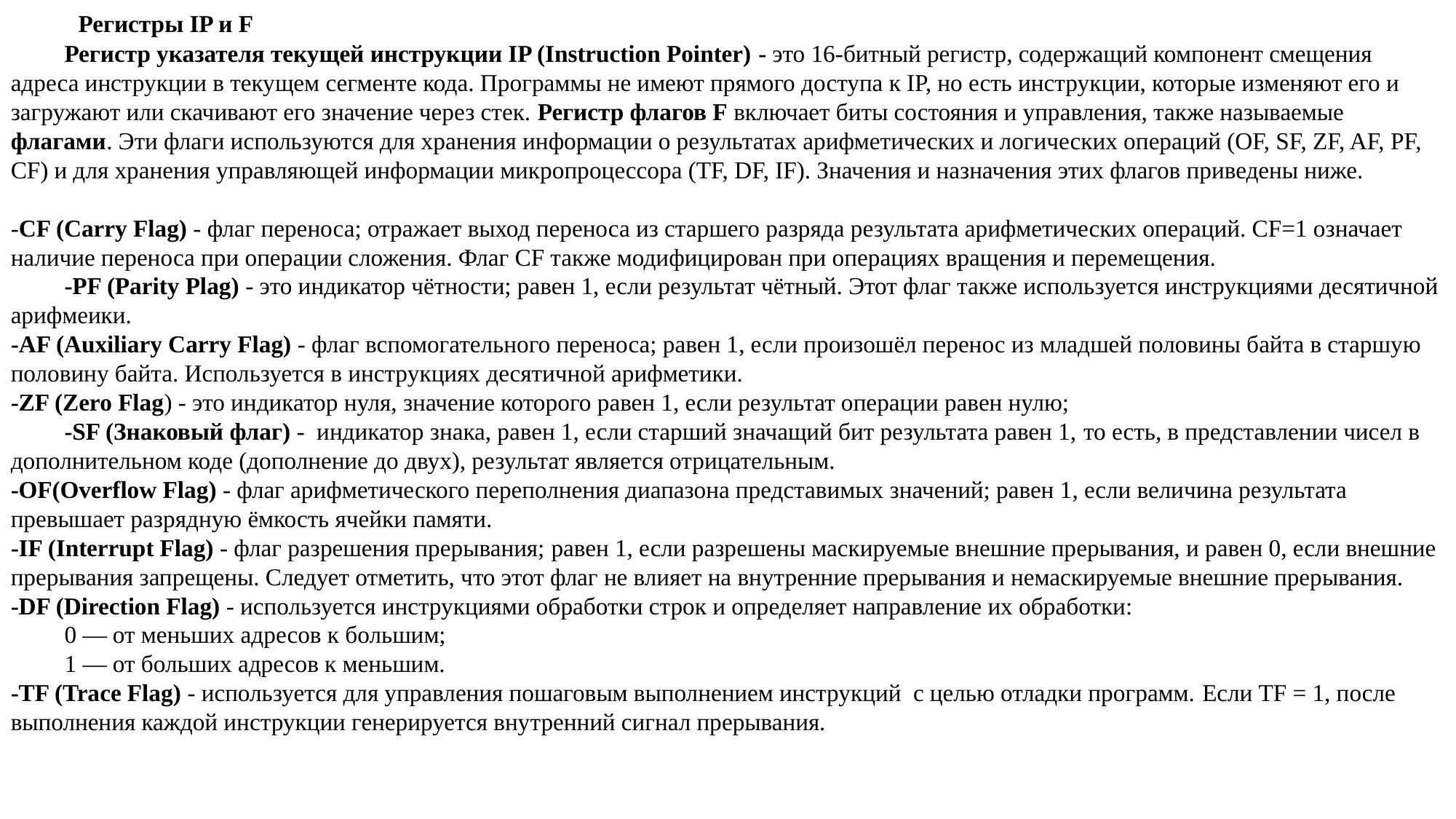

Регистры IP и F
Регистр указателя текущей инструкции IP (Instruction Pointer) - это 16-битный регистр, содержащий компонент смещения адреса инструкции в текущем сегменте кода. Программы не имеют прямого доступа к IP, но есть инструкции, которые изменяют его и загружают или скачивают его значение через стек. Регистр флагов F включает биты состояния и управления, также называемые флагами. Эти флаги используются для хранения информации о результатах арифметических и логических операций (OF, SF, ZF, AF, PF, CF) и для хранения управляющей информации микропроцессора (TF, DF, IF). Значения и назначения этих флагов приведены ниже.
-CF (Carry Flag) - флаг переноса; отражает выход переноса из старшего разряда результата арифметических операций. CF=1 означает наличие переноса при операции сложения. Флаг CF также модифицирован при операциях вращения и перемещения.
-PF (Parity Plag) - это индикатор чётности; равен 1, если результат чётный. Этот флаг также используется инструкциями десятичной арифмеики.
-AF (Auxiliary Carry Flag) - флаг вспомогательного переноса; равен 1, если произошёл перенос из младшей половины байта в старшую половину байта. Используется в инструкциях десятичной арифметики.
-ZF (Zero Flag) - это индикатор нуля, значение которого равен 1, если результат операции равен нулю;
-SF (Знаковый флаг) -  индикатор знака, равен 1, если старший значащий бит результата равен 1, то есть, в представлении чисел в дополнительном коде (дополнение до двух), результат является отрицательным.
-OF(Overflow Flag) - флаг арифметического переполнения диапазона представимых значений; равен 1, если величина результата превышает разрядную ёмкость ячейки памяти.
-IF (Interrupt Flag) - флаг разрешения прерывания; равен 1, если разрешены маскируемые внешние прерывания, и равен 0, если внешние прерывания запрещены. Следует отметить, что этот флаг не влияет на внутренние прерывания и немаскируемые внешние прерывания.
-DF (Direction Flag) - используется инструкциями обработки строк и определяет направление их обработки:
0 — от меньших адресов к большим;
1 — от больших адресов к меньшим.
-TF (Trace Flag) - используется для управления пошаговым выполнением инструкций  с целью отладки программ. Если TF = 1, после выполнения каждой инструкции генерируется внутренний сигнал прерывания.